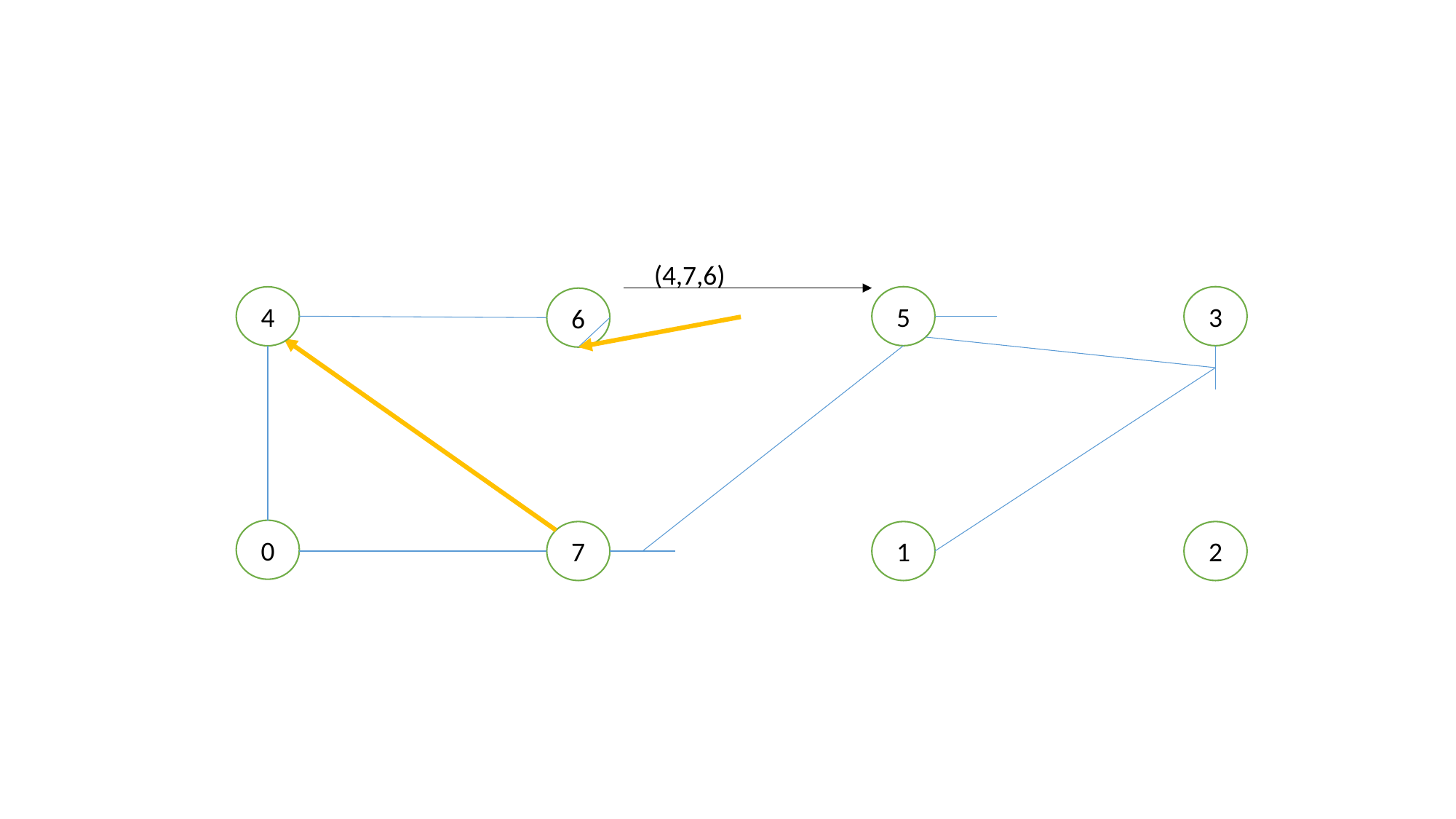

#
(4,7,6)
5
3
4
6
0
7
1
2